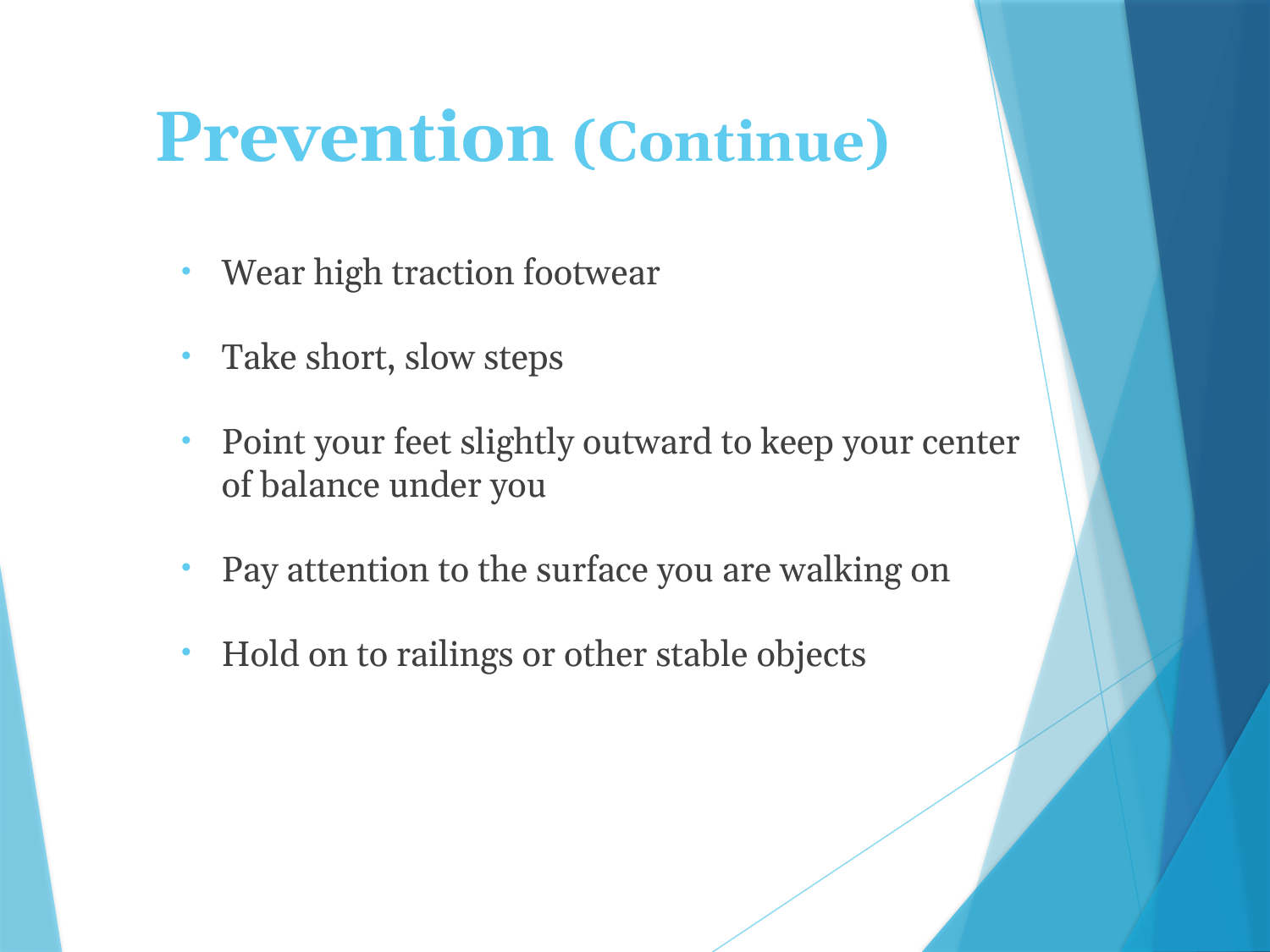

# Prevention (Continue)
Wear high traction footwear
Take short, slow steps
Point your feet slightly outward to keep your center of balance under you
Pay attention to the surface you are walking on
Hold on to railings or other stable objects